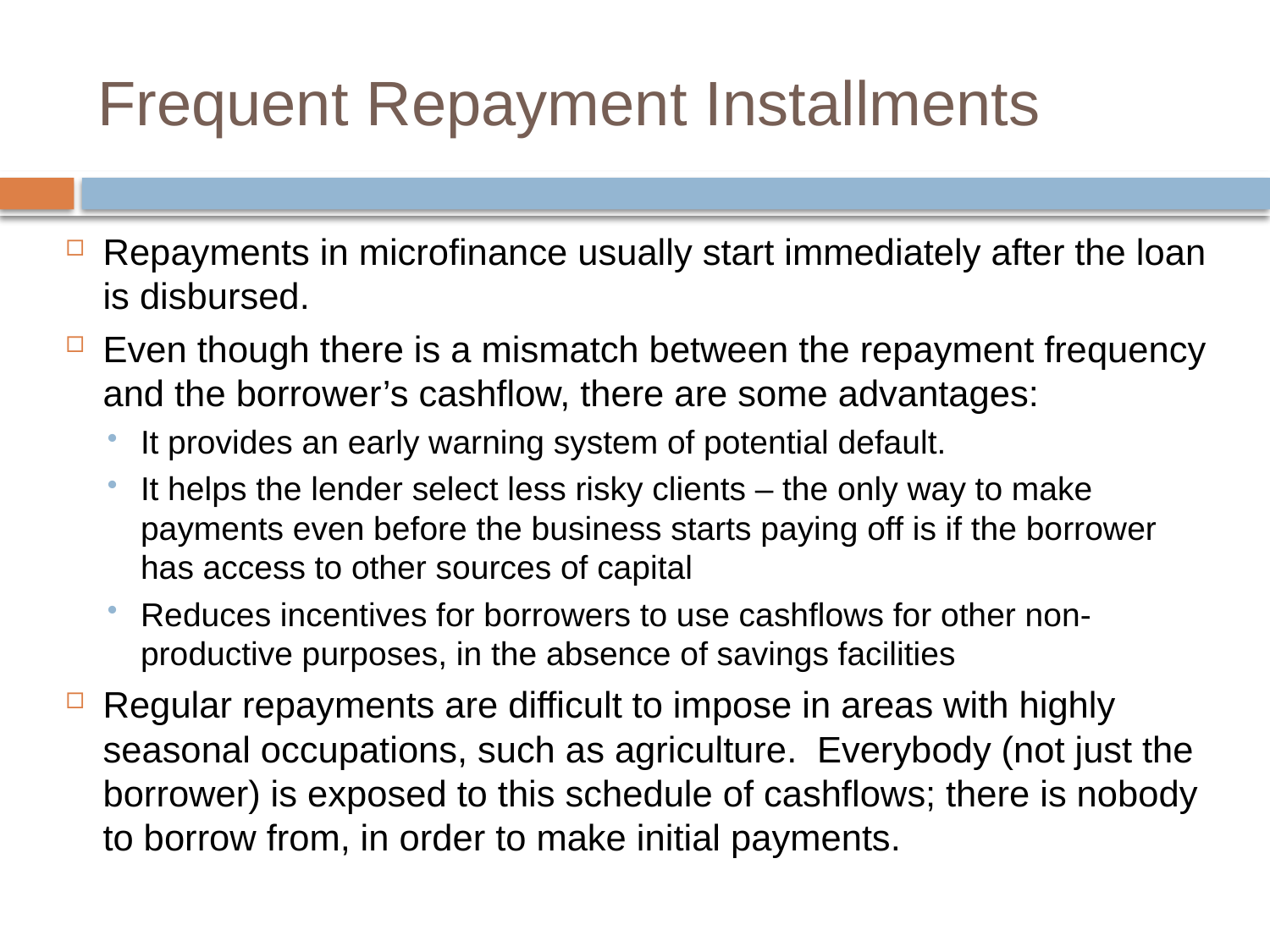

# Frequent Repayment Installments
Repayments in microfinance usually start immediately after the loan is disbursed.
Even though there is a mismatch between the repayment frequency and the borrower’s cashflow, there are some advantages:
It provides an early warning system of potential default.
It helps the lender select less risky clients – the only way to make payments even before the business starts paying off is if the borrower has access to other sources of capital
Reduces incentives for borrowers to use cashflows for other non-productive purposes, in the absence of savings facilities
Regular repayments are difficult to impose in areas with highly seasonal occupations, such as agriculture.  Everybody (not just the borrower) is exposed to this schedule of cashflows; there is nobody to borrow from, in order to make initial payments.